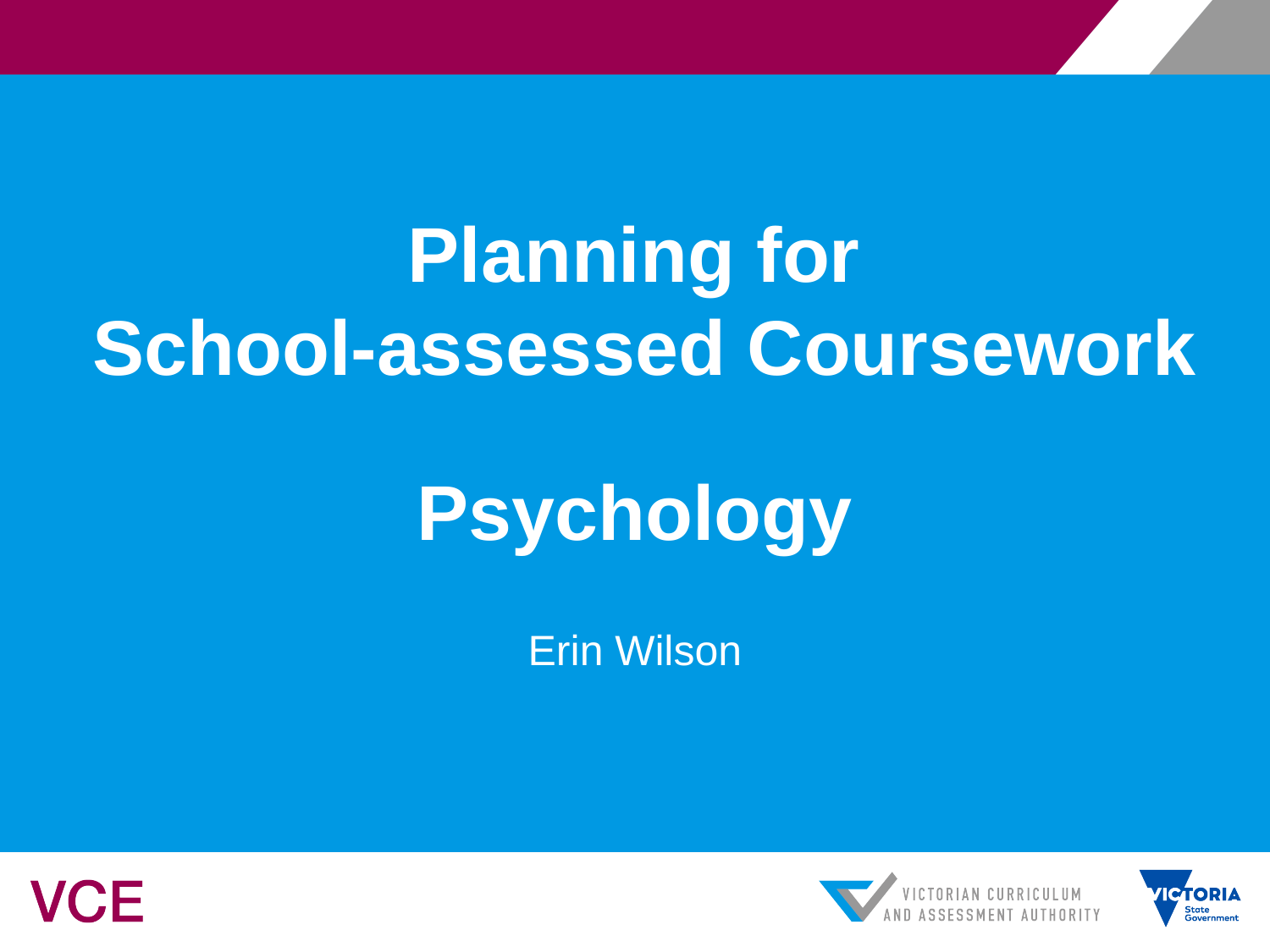

# Planning for School-assessed Coursework
Psychology

Erin Wilson